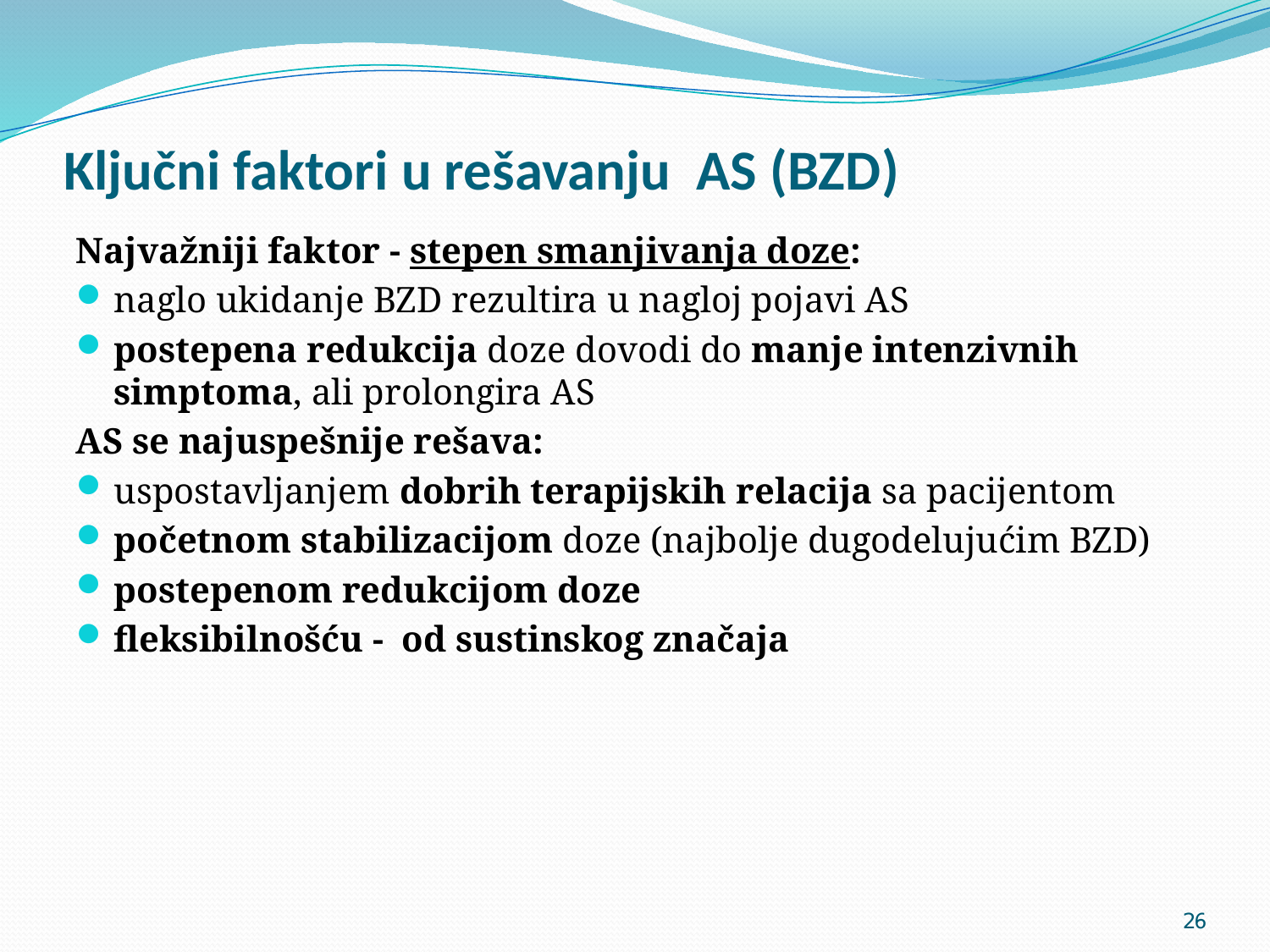

# Ključni faktori u rešavanju  AS (BZD)
Najvažniji faktor - stepen smanjivanja doze:
naglo ukidanje BZD rezultira u nagloj pojavi AS
postepena redukcija doze dovodi do manje intenzivnih simptoma, ali prolongira AS
AS se najuspešnije rešava:
uspostavljanjem dobrih terapijskih relacija sa pacijentom
početnom stabilizacijom doze (najbolje dugodelujućim BZD)
postepenom redukcijom doze
fleksibilnošću -  od sustinskog značaja

26